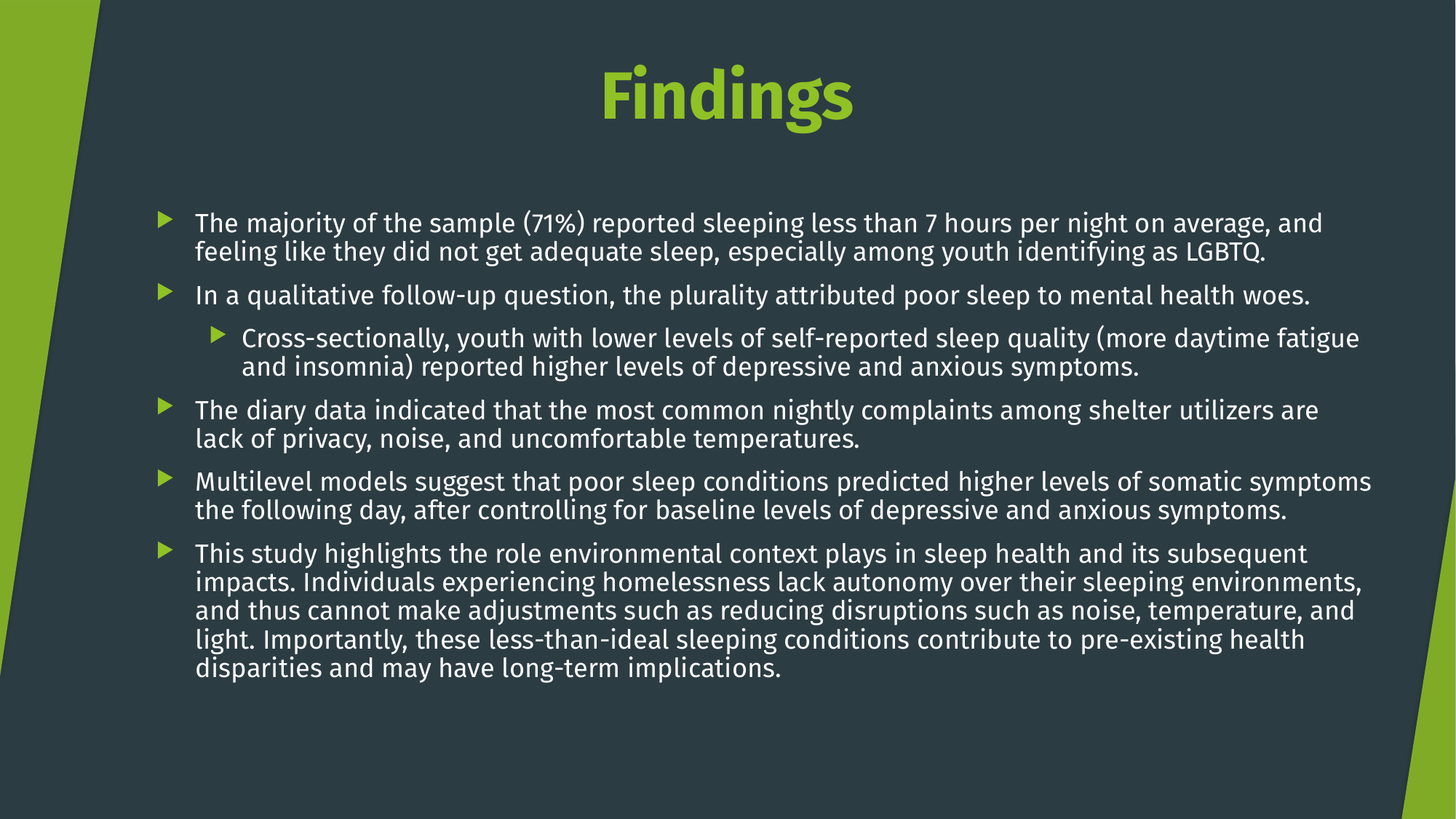

# Findings
The majority of the sample (71%) reported sleeping less than 7 hours per night on average, and feeling like they did not get adequate sleep, especially among youth identifying as LGBTQ.
In a qualitative follow-up question, the plurality attributed poor sleep to mental health woes.
Cross-sectionally, youth with lower levels of self-reported sleep quality (more daytime fatigue and insomnia) reported higher levels of depressive and anxious symptoms.
The diary data indicated that the most common nightly complaints among shelter utilizers are lack of privacy, noise, and uncomfortable temperatures.
Multilevel models suggest that poor sleep conditions predicted higher levels of somatic symptoms the following day, after controlling for baseline levels of depressive and anxious symptoms.
This study highlights the role environmental context plays in sleep health and its subsequent impacts. Individuals experiencing homelessness lack autonomy over their sleeping environments, and thus cannot make adjustments such as reducing disruptions such as noise, temperature, and light. Importantly, these less-than-ideal sleeping conditions contribute to pre-existing health disparities and may have long-term implications.